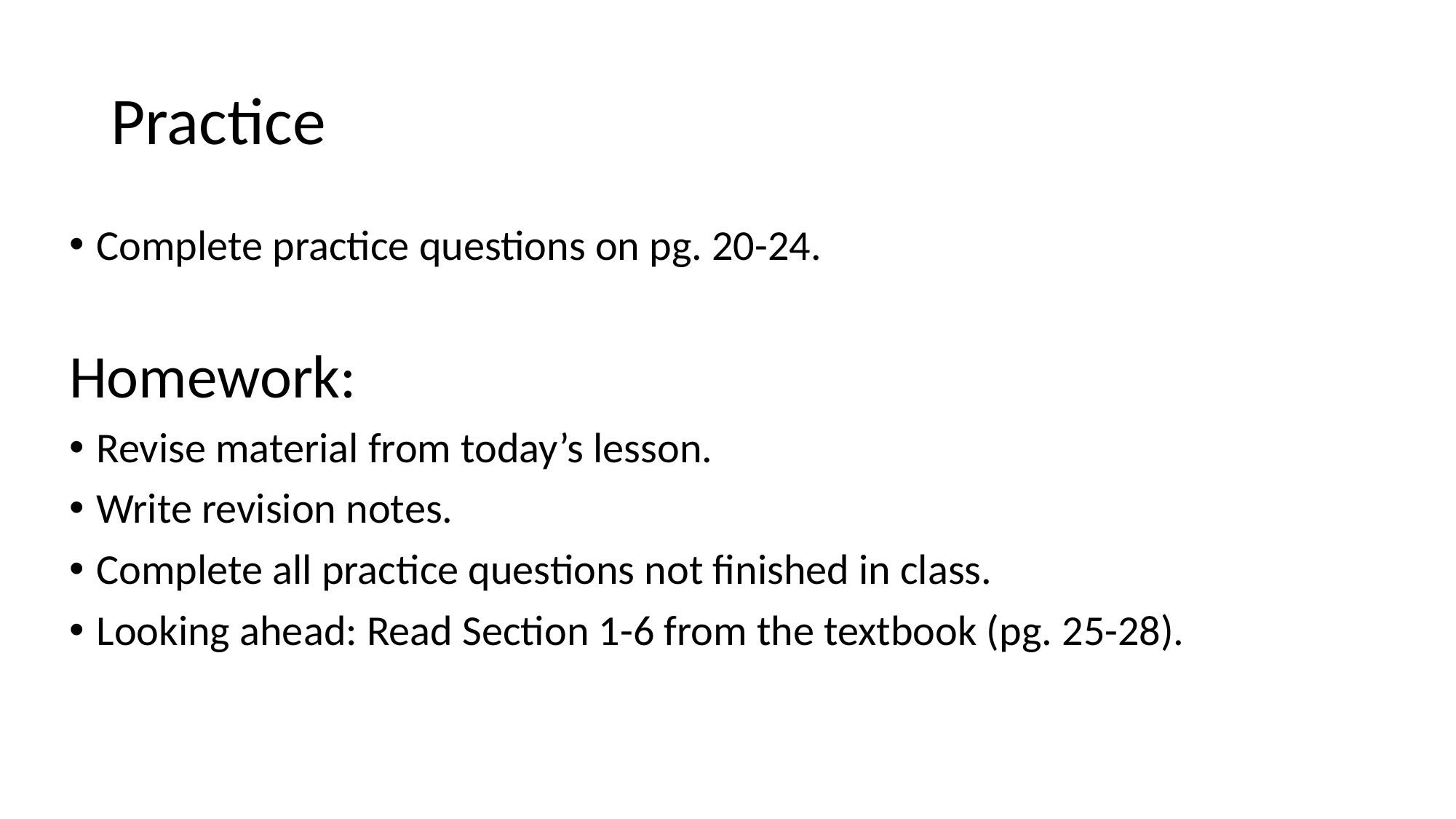

# Practice
Complete practice questions on pg. 20-24.

Homework:
Revise material from today’s lesson.
Write revision notes.
Complete all practice questions not finished in class.
Looking ahead: Read Section 1-6 from the textbook (pg. 25-28).